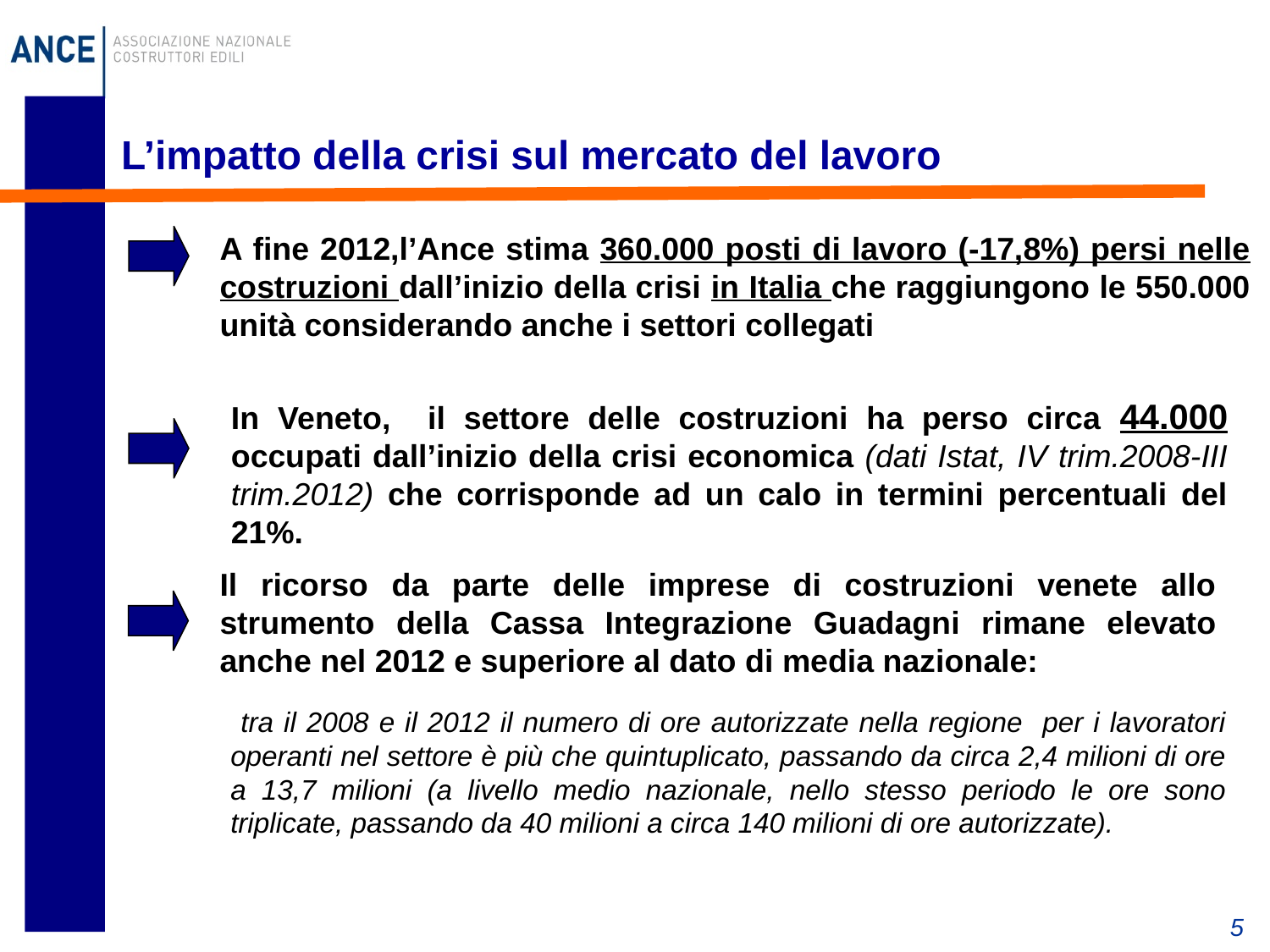

L’impatto della crisi sul mercato del lavoro
A fine 2012,l’Ance stima 360.000 posti di lavoro (-17,8%) persi nelle costruzioni dall’inizio della crisi in Italia che raggiungono le 550.000 unità considerando anche i settori collegati

In Veneto,  il settore delle costruzioni ha perso circa 44.000 occupati dall’inizio della crisi economica (dati Istat, IV trim.2008-III trim.2012) che corrisponde ad un calo in termini percentuali del 21%.

Il ricorso da parte delle imprese di costruzioni venete allo strumento della Cassa Integrazione Guadagni rimane elevato anche nel 2012 e superiore al dato di media nazionale:

 tra il 2008 e il 2012 il numero di ore autorizzate nella regione  per i lavoratori operanti nel settore è più che quintuplicato, passando da circa 2,4 milioni di ore a 13,7 milioni (a livello medio nazionale, nello stesso periodo le ore sono triplicate, passando da 40 milioni a circa 140 milioni di ore autorizzate).

5